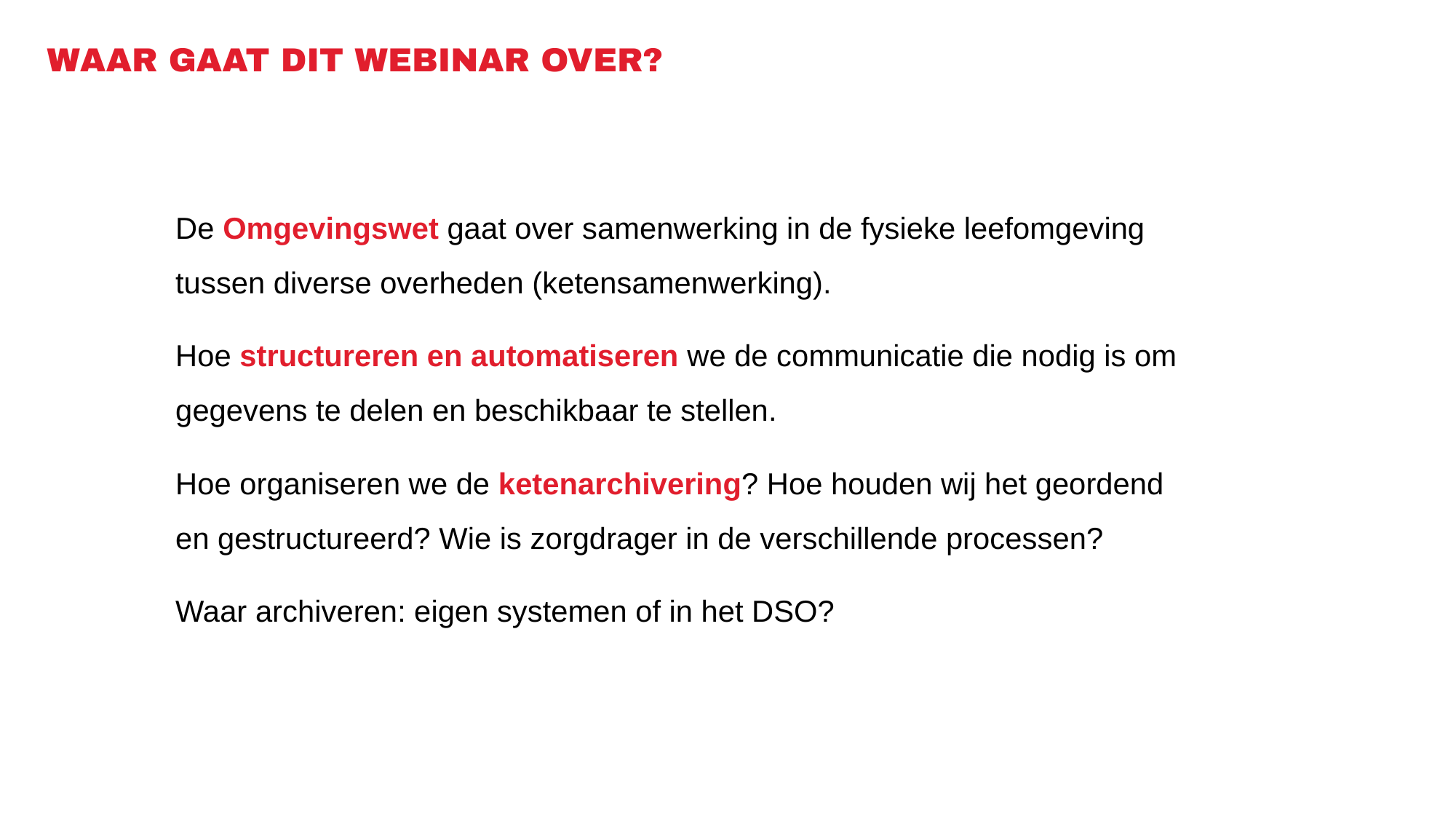

# WAAR GAAT DIT WEBINAR OVER?
De Omgevingswet gaat over samenwerking in de fysieke leefomgeving tussen diverse overheden (ketensamenwerking).
Hoe structureren en automatiseren we de communicatie die nodig is om gegevens te delen en beschikbaar te stellen.
Hoe organiseren we de ketenarchivering? Hoe houden wij het geordend en gestructureerd? Wie is zorgdrager in de verschillende processen?
Waar archiveren: eigen systemen of in het DSO?